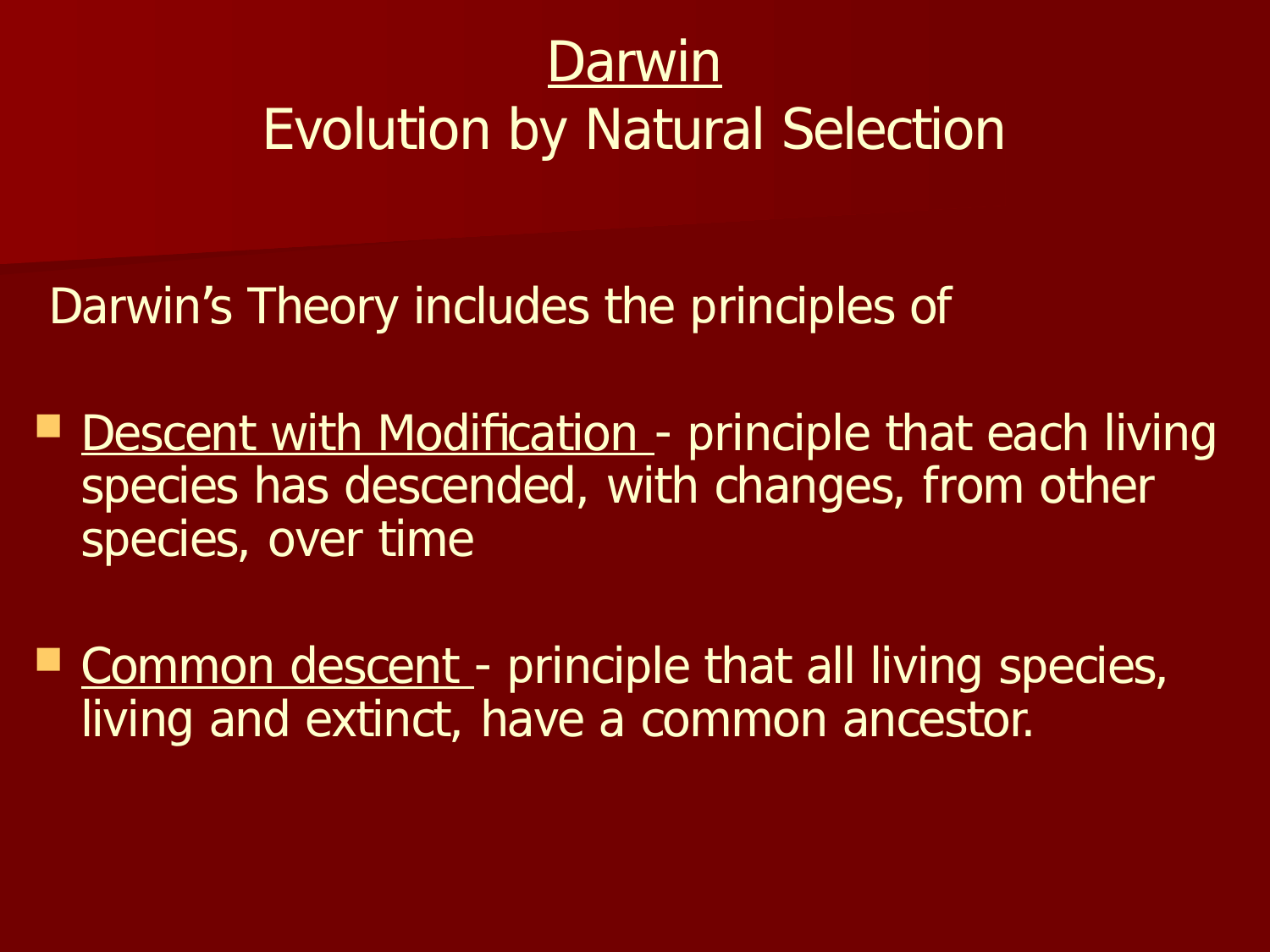

# Darwin Evolution by Natural Selection
 Darwin’s Theory includes the principles of

Descent with Modification - principle that each living species has descended, with changes, from other species, over time

Common descent - principle that all living species, living and extinct, have a common ancestor.